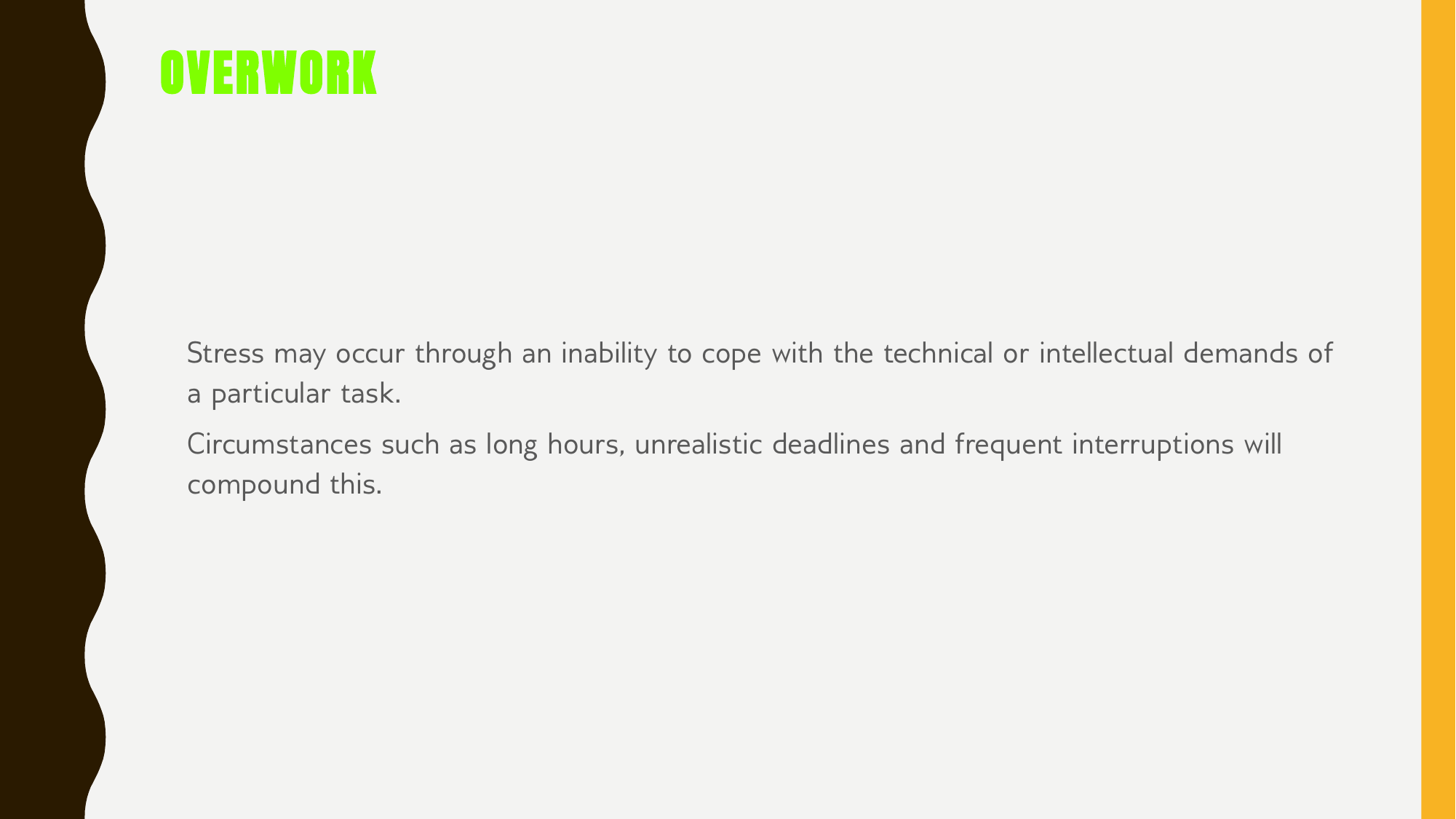

# OVERWORK

   Stress may occur through an inability to cope with the technical or intellectual demands of a particular task.
   Circumstances such as long hours, unrealistic deadlines and frequent interruptions will compound this.